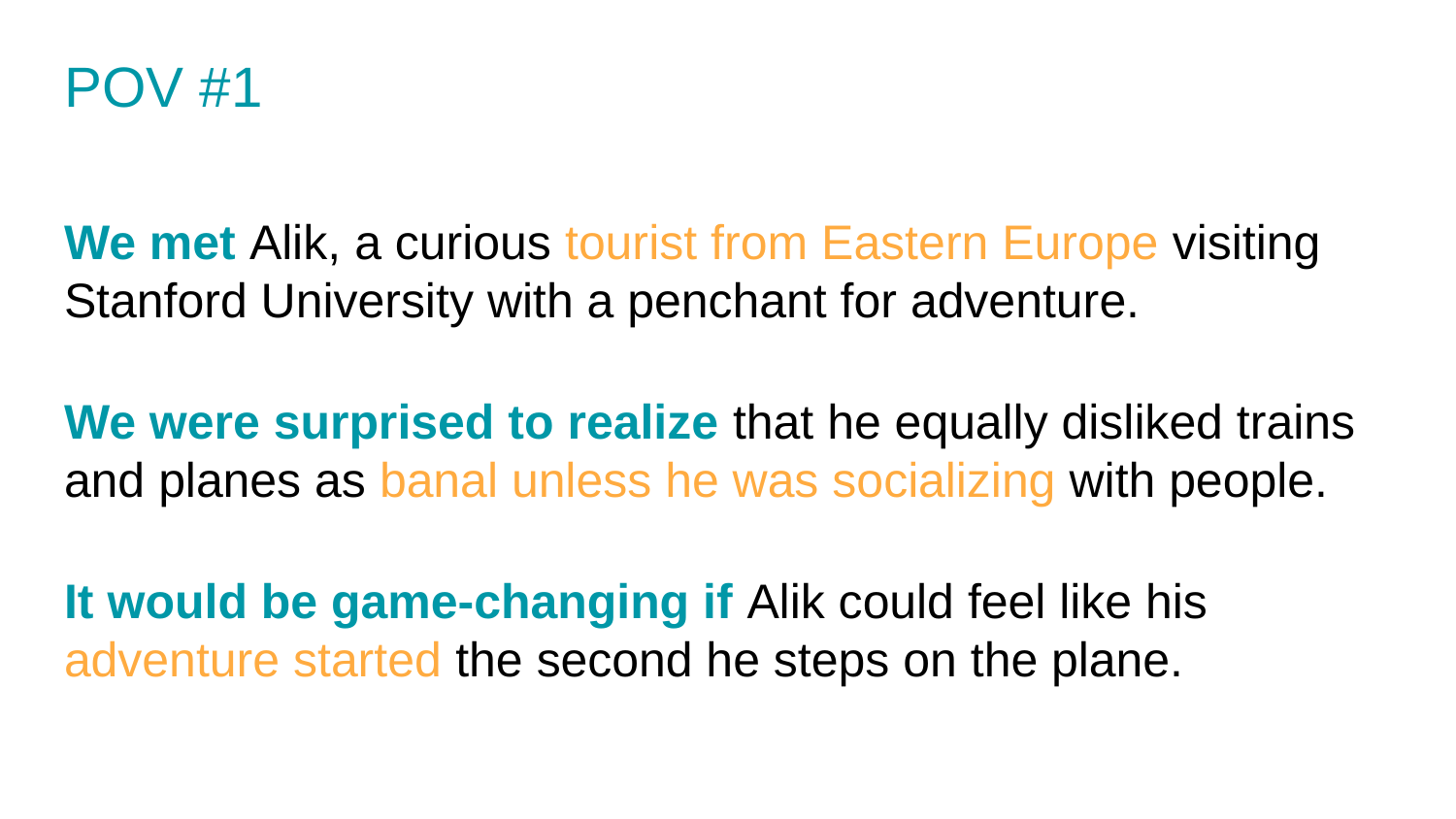

POV #1
We met Alik, a curious tourist from Eastern Europe visiting Stanford University with a penchant for adventure.
We were surprised to realize that he equally disliked trains and planes as banal unless he was socializing with people.
It would be game-changing if Alik could feel like his adventure started the second he steps on the plane.